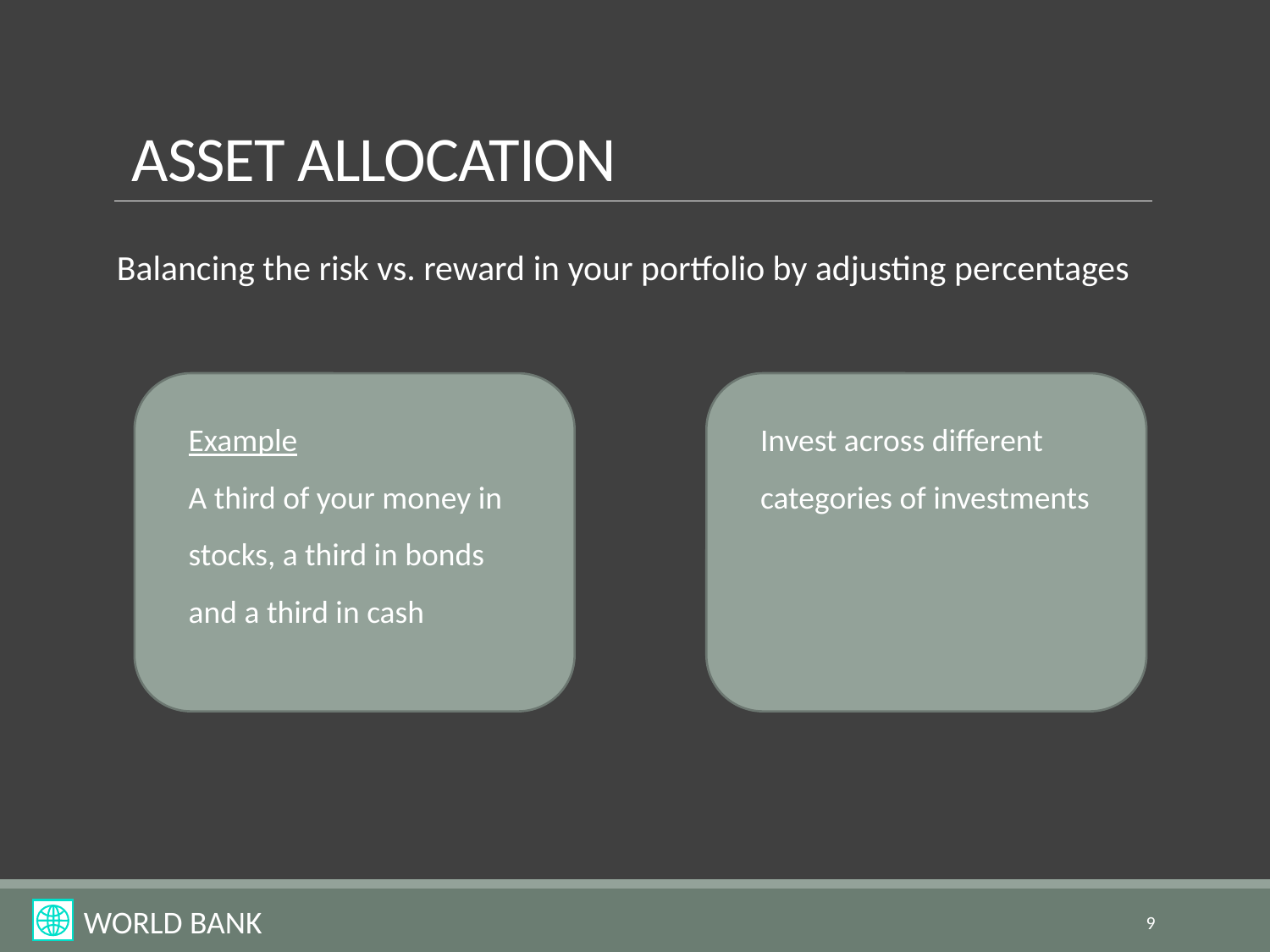

# ASSET ALLOCATION
Balancing the risk vs. reward in your portfolio by adjusting percentages

Example
A third of your money in stocks, a third in bonds and a third in cash
Invest across different categories of investments
9